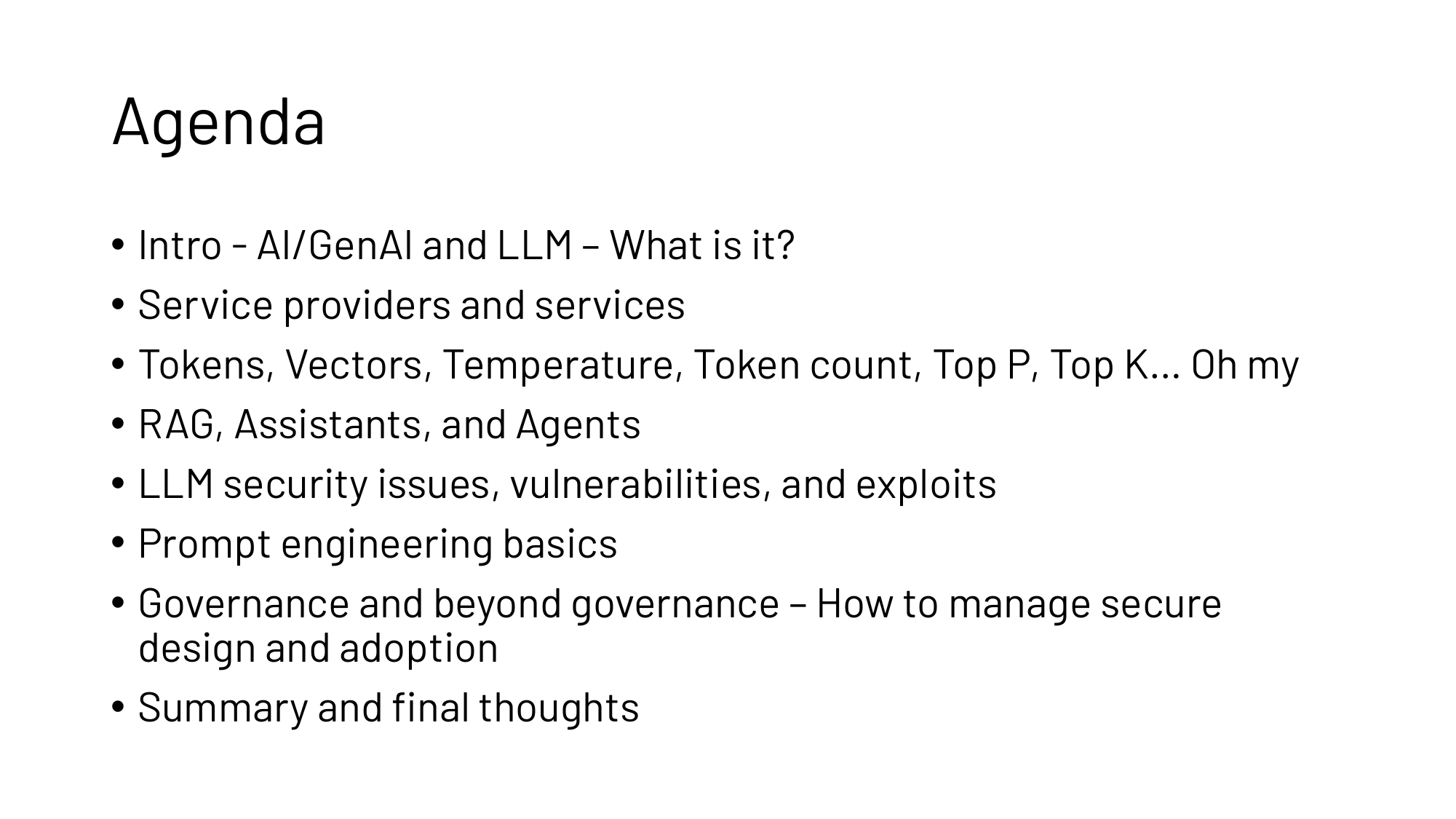

# Agenda
Intro - AI/GenAI and LLM – What is it?
Service providers and services
Tokens, Vectors, Temperature, Token count, Top P, Top K… Oh my
RAG, Assistants, and Agents
LLM security issues, vulnerabilities, and exploits
Prompt engineering basics
Governance and beyond governance – How to manage secure design and adoption
Summary and final thoughts